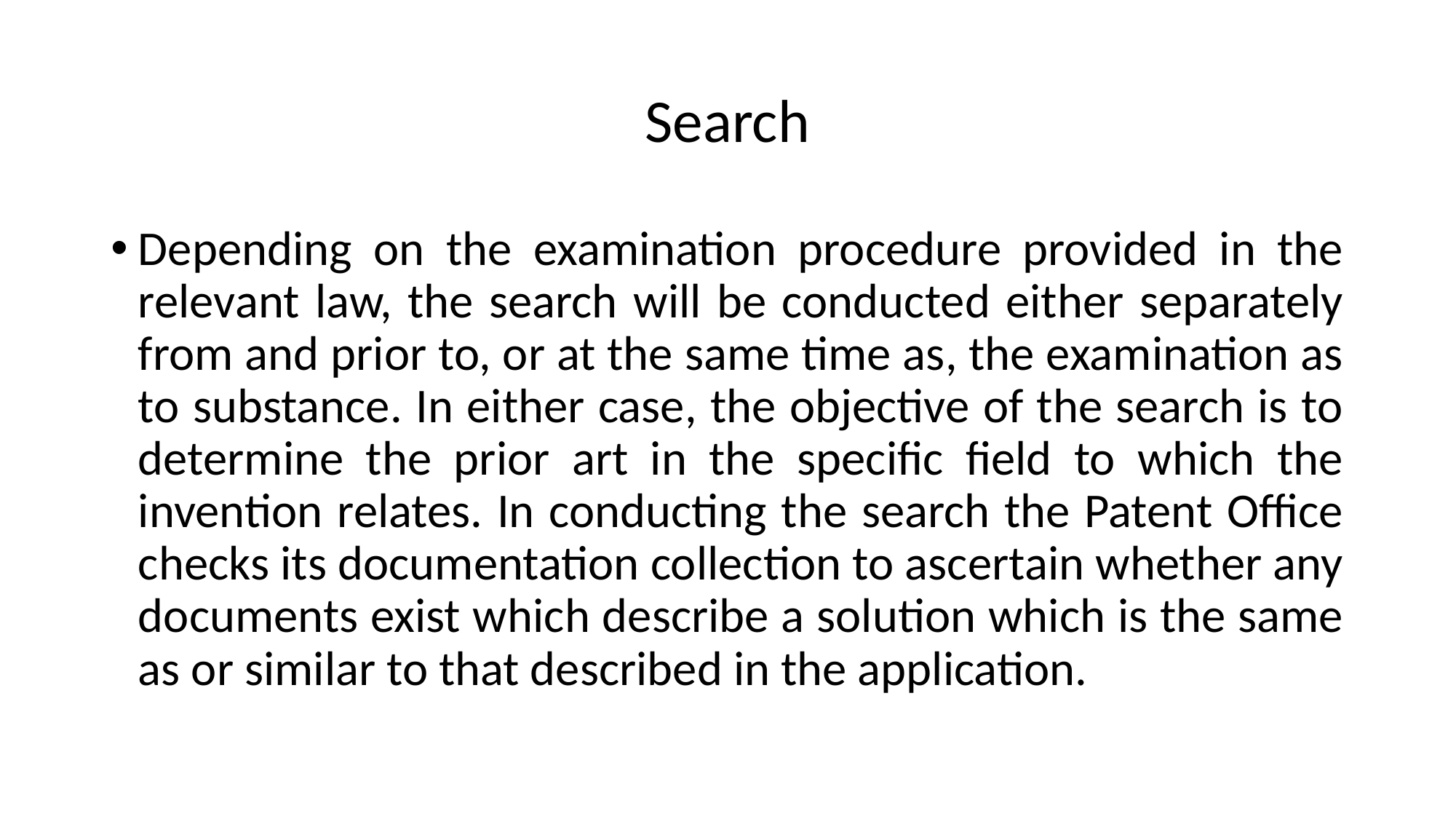

# Search
Depending on the examination procedure provided in the relevant law, the search will be conducted either separately from and prior to, or at the same time as, the examination as to substance. In either case, the objective of the search is to determine the prior art in the specific field to which the invention relates. In conducting the search the Patent Office checks its documentation collection to ascertain whether any documents exist which describe a solution which is the same as or similar to that described in the application.